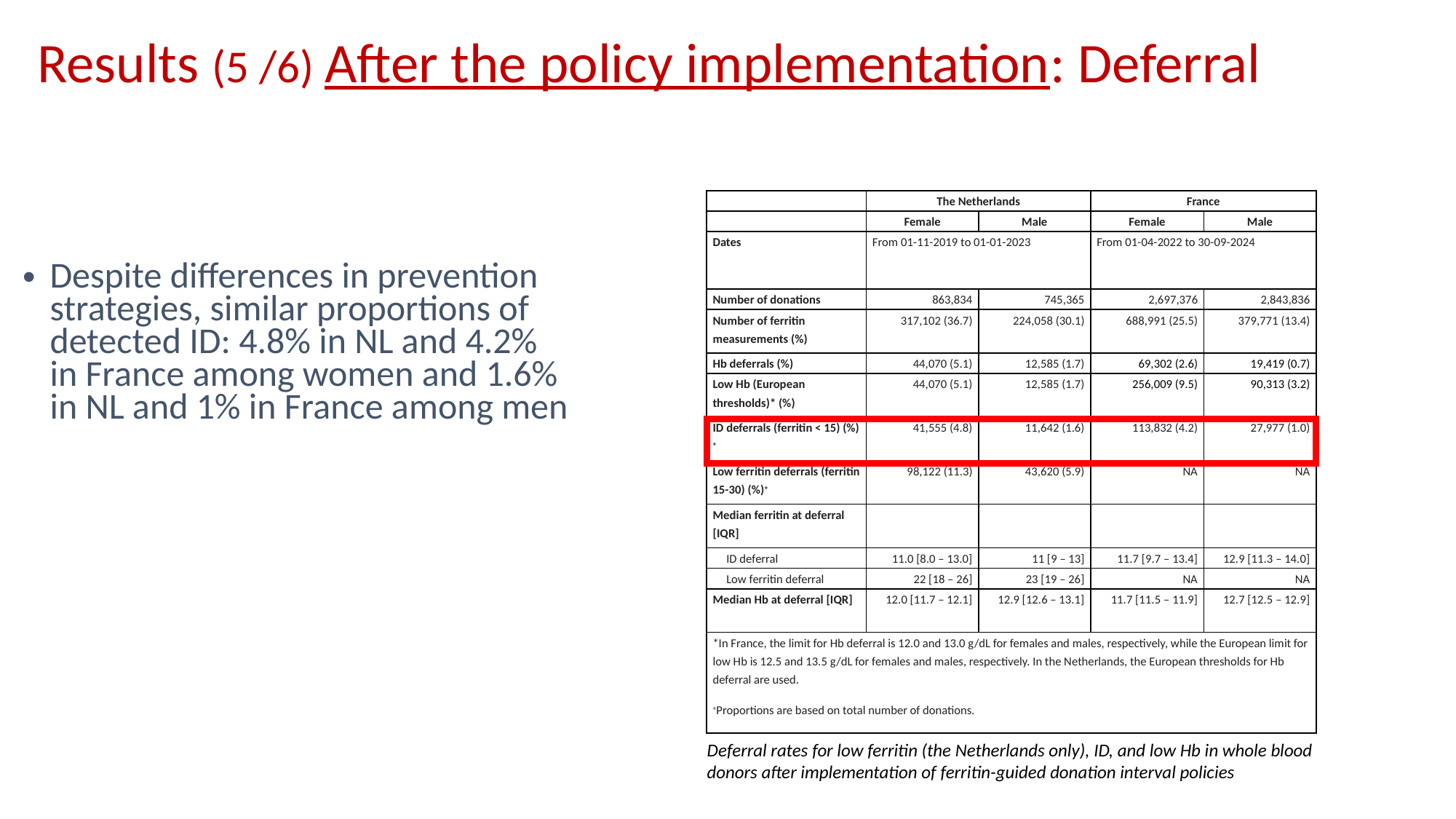

# Results (5 /6) After the policy implementation: Deferral
|  | The Netherlands |  | France |  |
| --- | --- | --- | --- | --- |
|  | Female | Male | Female | Male |
| Dates | From 01-11-2019 to 01-01-2023 |  | From 01-04-2022 to 30-09-2024 |  |
| Number of donations | 863,834 | 745,365 | 2,697,376 | 2,843,836 |
| Number of ferritin measurements (%) | 317,102 (36.7) | 224,058 (30.1) | 688,991 (25.5) | 379,771 (13.4) |
| Hb deferrals (%) | 44,070 (5.1) | 12,585 (1.7) | 69,302 (2.6) | 19,419 (0.7) |
| Low Hb (European thresholds)\* (%) | 44,070 (5.1) | 12,585 (1.7) | 256,009 (9.5) | 90,313 (3.2) |
| ID deferrals (ferritin < 15) (%)+ | 41,555 (4.8) | 11,642 (1.6) | 113,832 (4.2) | 27,977 (1.0) |
| Low ferritin deferrals (ferritin 15-30) (%)+ | 98,122 (11.3) | 43,620 (5.9) | NA | NA |
| Median ferritin at deferral [IQR] |  |  |  |  |
| ID deferral | 11.0 [8.0 – 13.0] | 11 [9 – 13] | 11.7 [9.7 – 13.4] | 12.9 [11.3 – 14.0] |
| Low ferritin deferral | 22 [18 – 26] | 23 [19 – 26] | NA | NA |
| Median Hb at deferral [IQR] | 12.0 [11.7 – 12.1] | 12.9 [12.6 – 13.1] | 11.7 [11.5 – 11.9] | 12.7 [12.5 – 12.9] |
| \*In France, the limit for Hb deferral is 12.0 and 13.0 g/dL for females and males, respectively, while the European limit for low Hb is 12.5 and 13.5 g/dL for females and males, respectively. In the Netherlands, the European thresholds for Hb deferral are used. +Proportions are based on total number of donations. |  |  |  |  |
Despite differences in prevention strategies, similar proportions of detected ID: 4.8% in NL and 4.2% in France among women and 1.6% in NL and 1% in France among men

Deferral rates for low ferritin (the Netherlands only), ID, and low Hb in whole blood donors after implementation of ferritin-guided donation interval policies